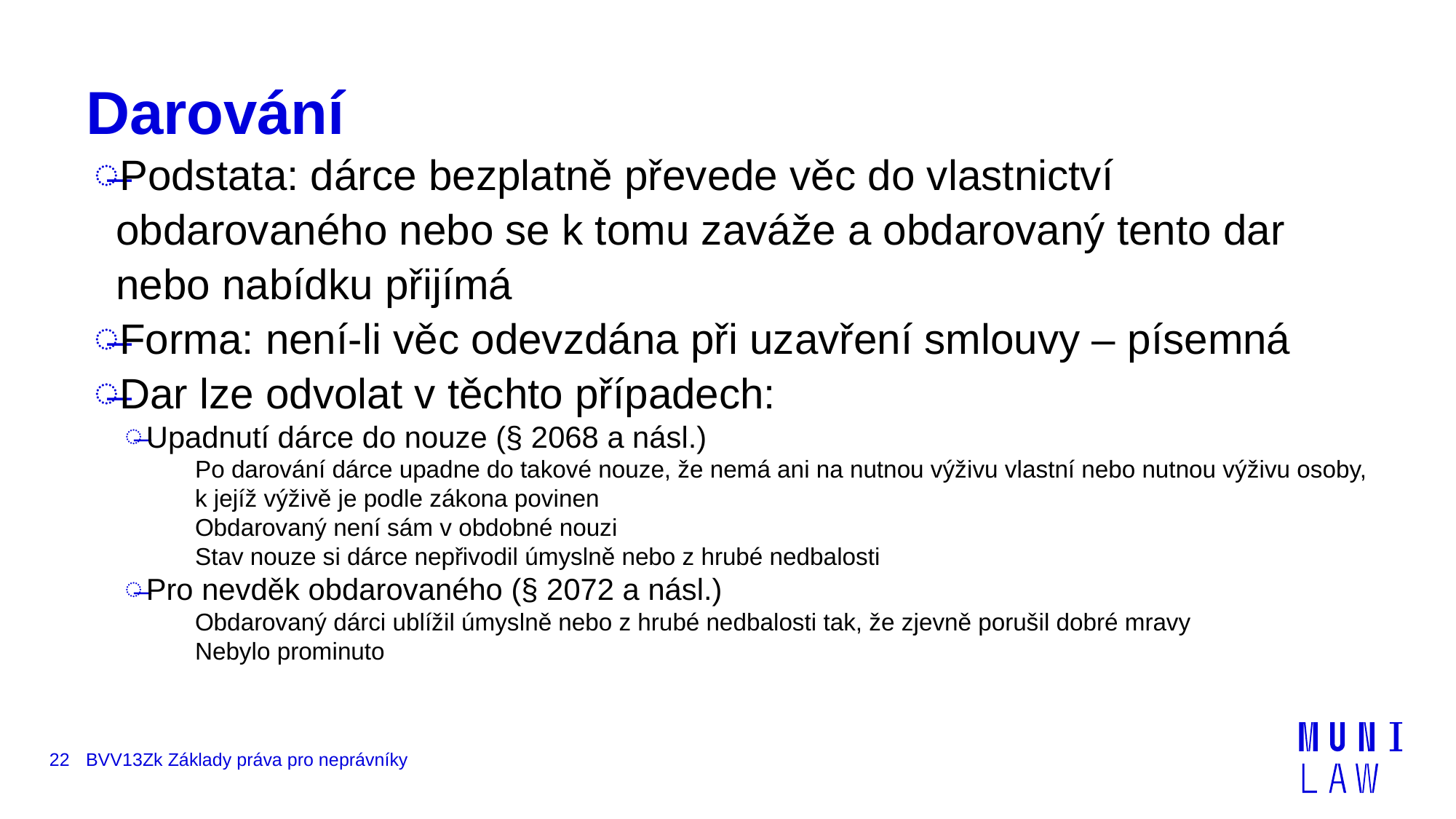

# Darování
Podstata: dárce bezplatně převede věc do vlastnictví obdarovaného nebo se k tomu zaváže a obdarovaný tento dar nebo nabídku přijímá
Forma: není-li věc odevzdána při uzavření smlouvy – písemná
Dar lze odvolat v těchto případech:
Upadnutí dárce do nouze (§ 2068 a násl.)
Po darování dárce upadne do takové nouze, že nemá ani na nutnou výživu vlastní nebo nutnou výživu osoby, k jejíž výživě je podle zákona povinen
Obdarovaný není sám v obdobné nouzi
Stav nouze si dárce nepřivodil úmyslně nebo z hrubé nedbalosti
Pro nevděk obdarovaného (§ 2072 a násl.)
Obdarovaný dárci ublížil úmyslně nebo z hrubé nedbalosti tak, že zjevně porušil dobré mravy
Nebylo prominuto
22
BVV13Zk Základy práva pro neprávníky